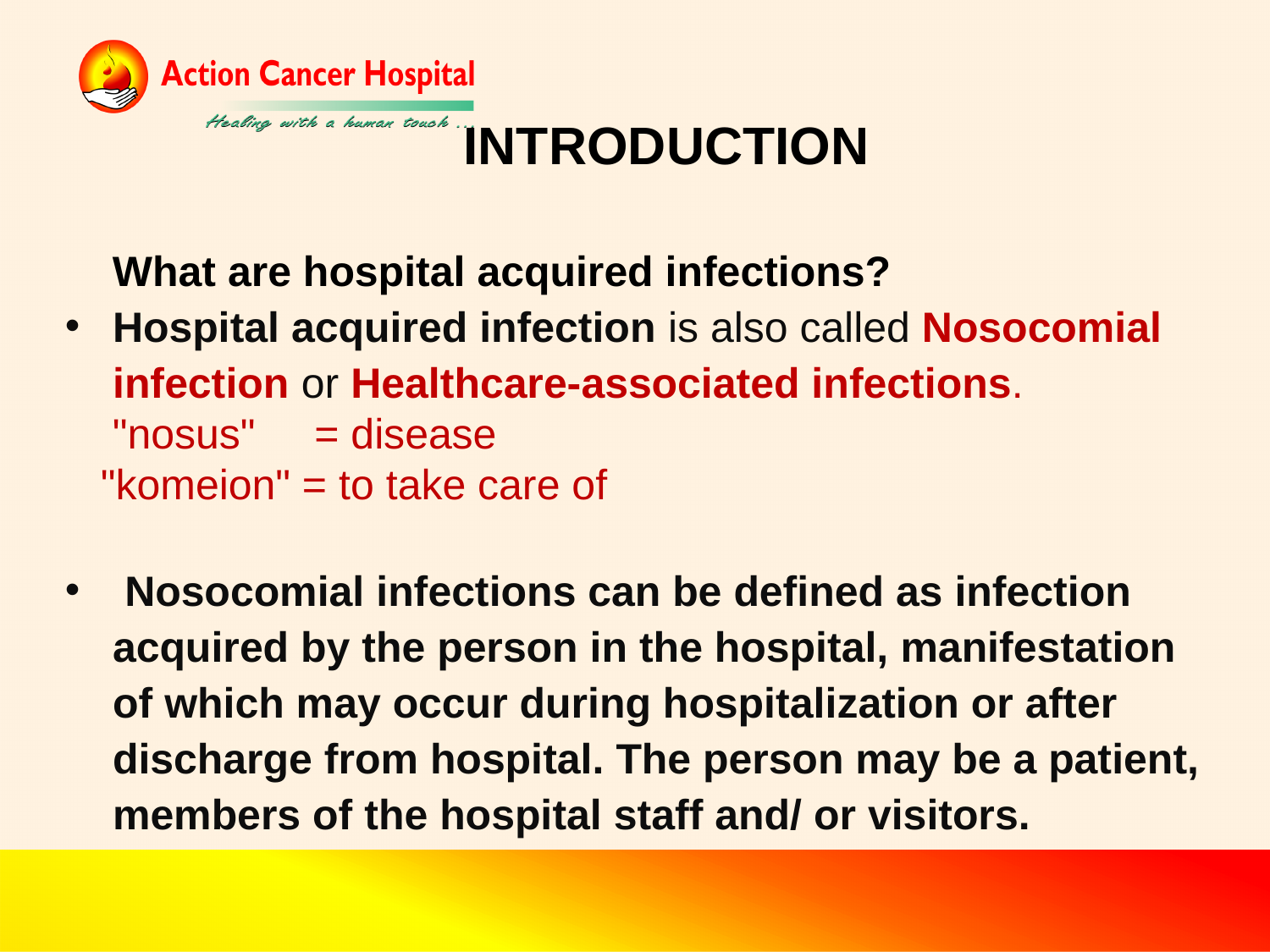

INTRODUCTION
    What are hospital acquired infections?
Hospital acquired infection is also called Nosocomial infection or Healthcare-associated infections.
    "nosus"     = disease
   "komeion" = to take care of

 Nosocomial infections can be defined as infection acquired by the person in the hospital, manifestation of which may occur during hospitalization or after discharge from hospital. The person may be a patient, members of the hospital staff and/ or visitors.